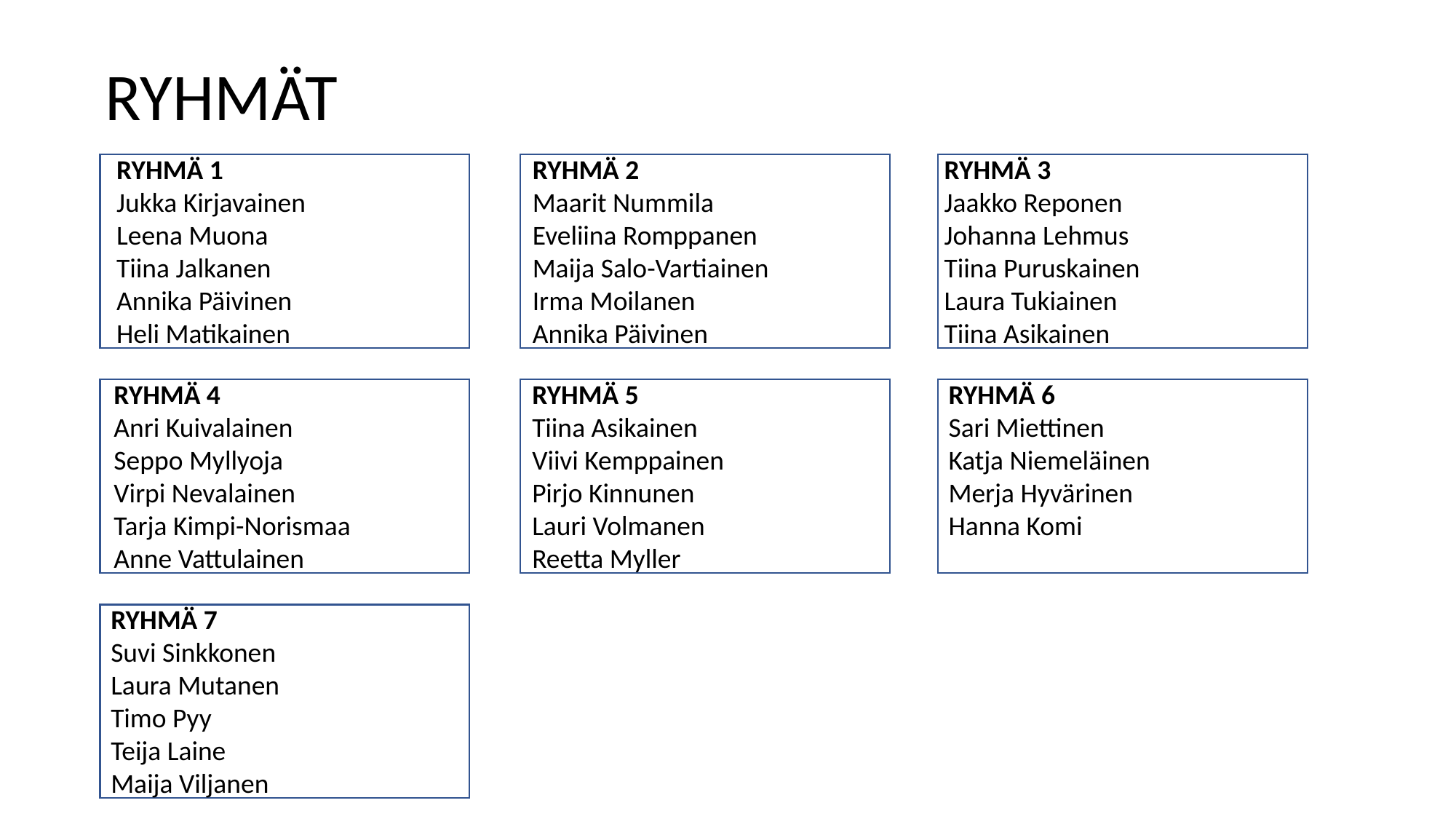

# RYHMÄT
RYHMÄ 3
Jaakko Reponen
Johanna Lehmus
Tiina Puruskainen
Laura Tukiainen
Tiina Asikainen
RYHMÄ 1
Jukka Kirjavainen
Leena Muona
Tiina Jalkanen
Annika Päivinen
Heli Matikainen
RYHMÄ 2
Maarit Nummila
Eveliina Romppanen
Maija Salo-Vartiainen
Irma Moilanen
Annika Päivinen

RYHMÄ 4
Anri Kuivalainen
Seppo Myllyoja
Virpi Nevalainen
Tarja Kimpi-Norismaa
Anne Vattulainen
RYHMÄ 5
Tiina Asikainen
Viivi Kemppainen
Pirjo Kinnunen
Lauri Volmanen
Reetta Myller
RYHMÄ 6
Sari Miettinen
Katja Niemeläinen
Merja Hyvärinen
Hanna Komi

RYHMÄ 7
Suvi Sinkkonen
Laura Mutanen
Timo Pyy
Teija Laine
Maija Viljanen